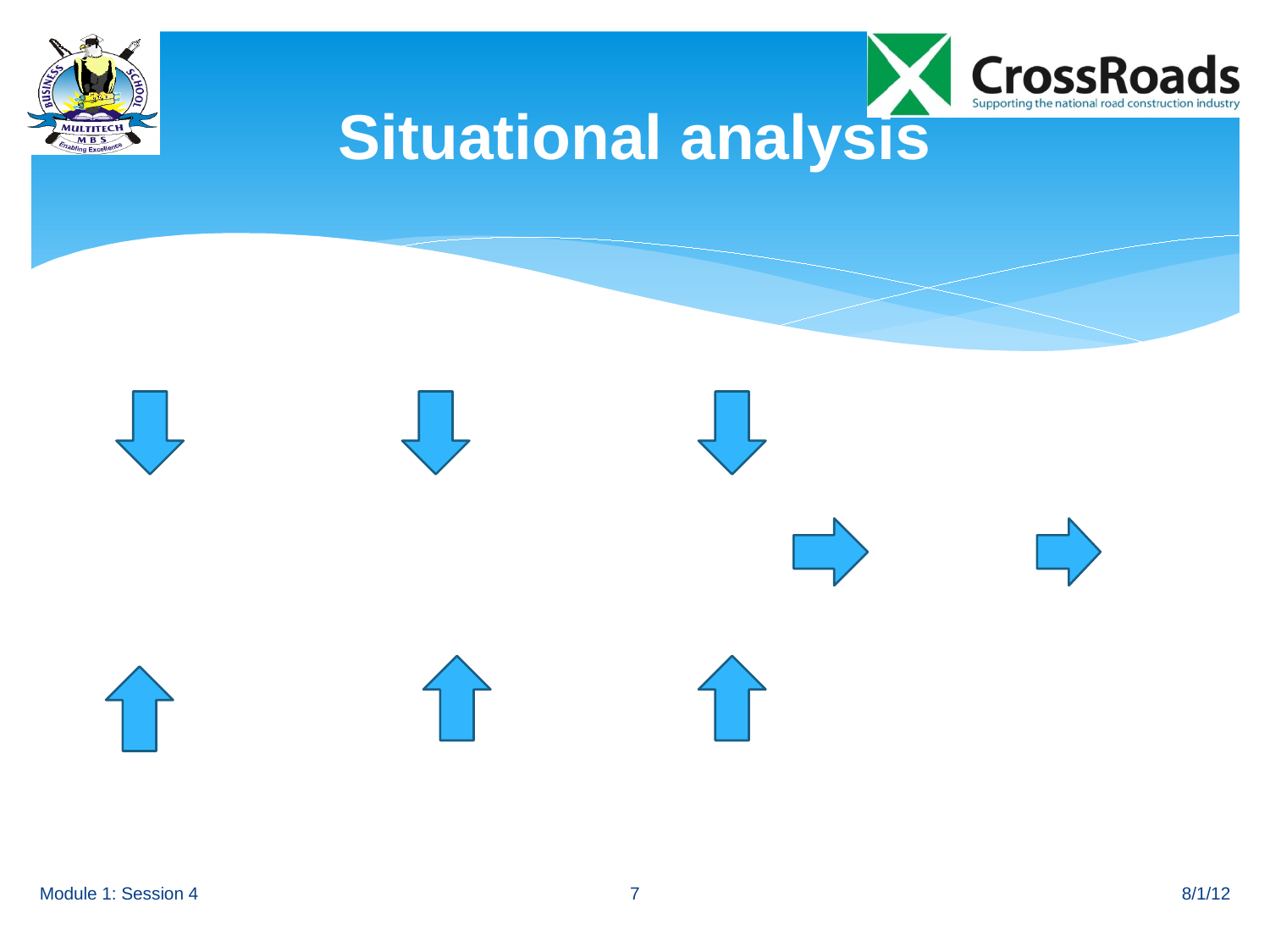

# Situational analysis

7
Module 1: Session 4
8/1/12